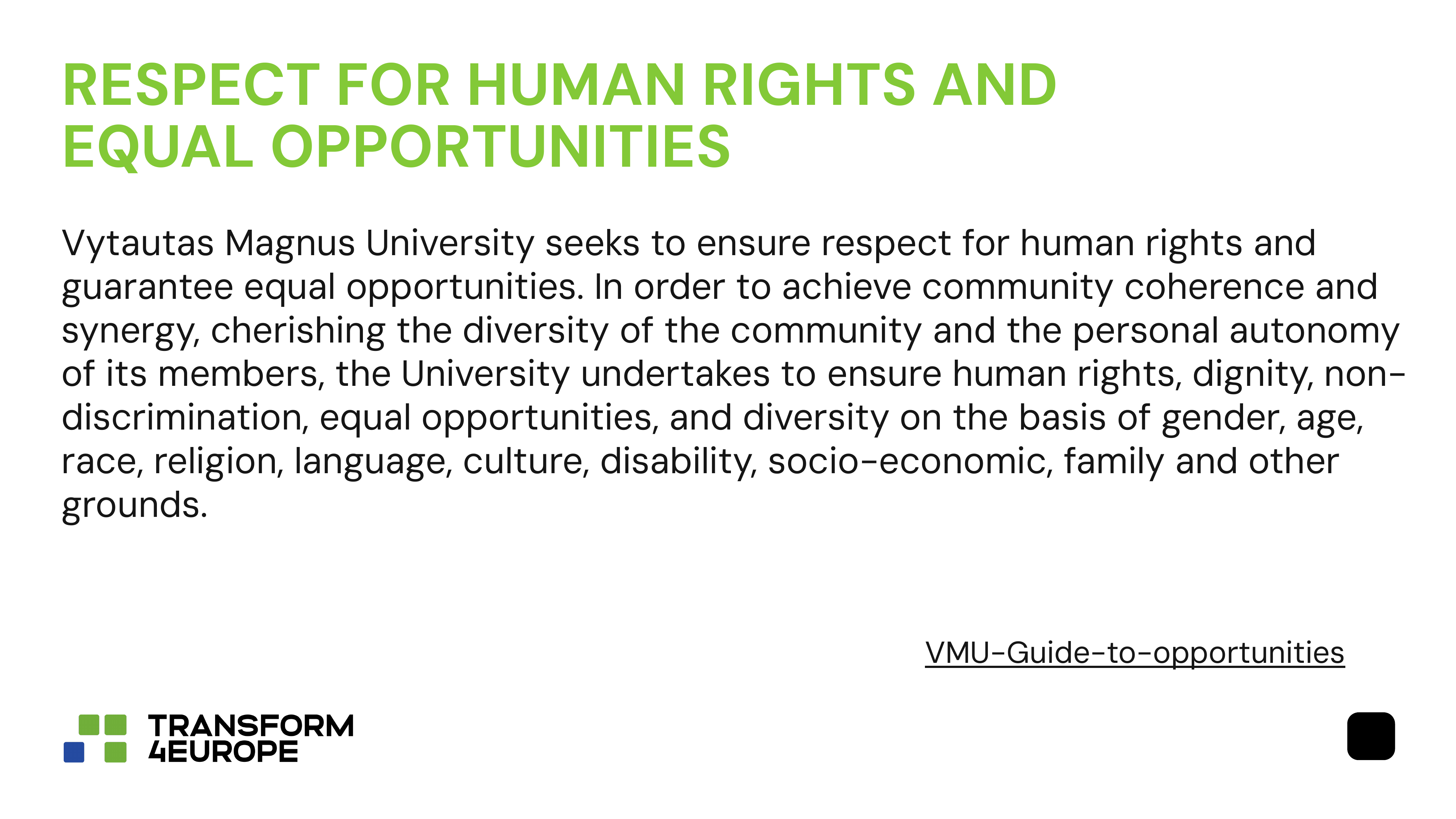

# respect for human rights and equal opportunities
Vytautas Magnus University seeks to ensure respect for human rights and guarantee equal opportunities. In order to achieve community coherence and synergy, cherishing the diversity of the community and the personal autonomy of its members, the University undertakes to ensure human rights, dignity, non-discrimination, equal opportunities, and diversity on the basis of gender, age, race, religion, language, culture, disability, socio-economic, family and other grounds.

VMU-Guide-to-opportunities